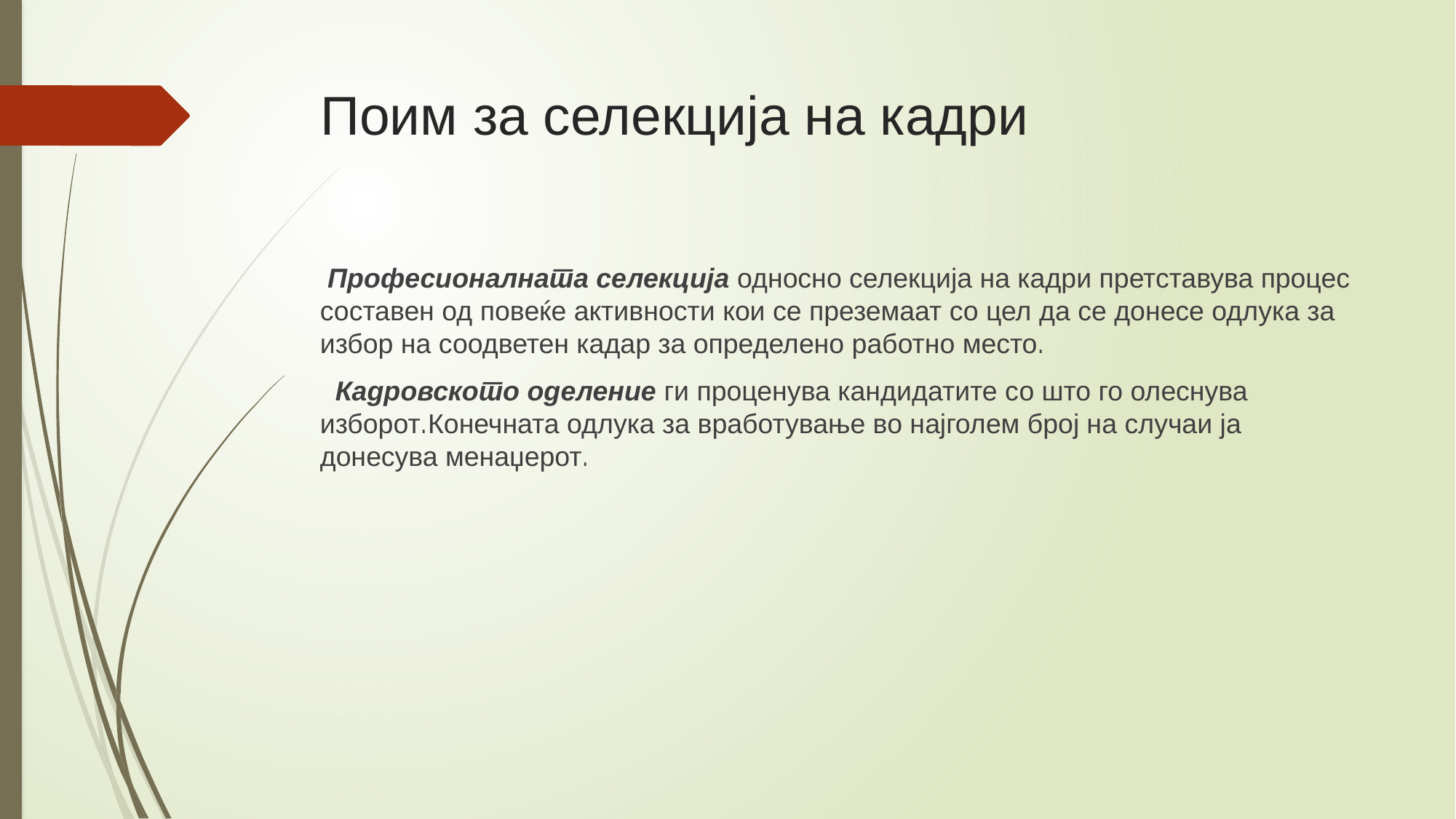

# Поим за селекција на кадри
 Професионалната селекција односно селекција на кадри претставува процес составен од повеќе активности кои се преземаат со цел да се донесе одлука за избор на соодветен кадар за определено работно место.
  Кадровското оделение ги проценува кандидатите со што го олеснува изборот.Конечната одлука за вработување во најголем број на случаи ја донесува менаџерот.